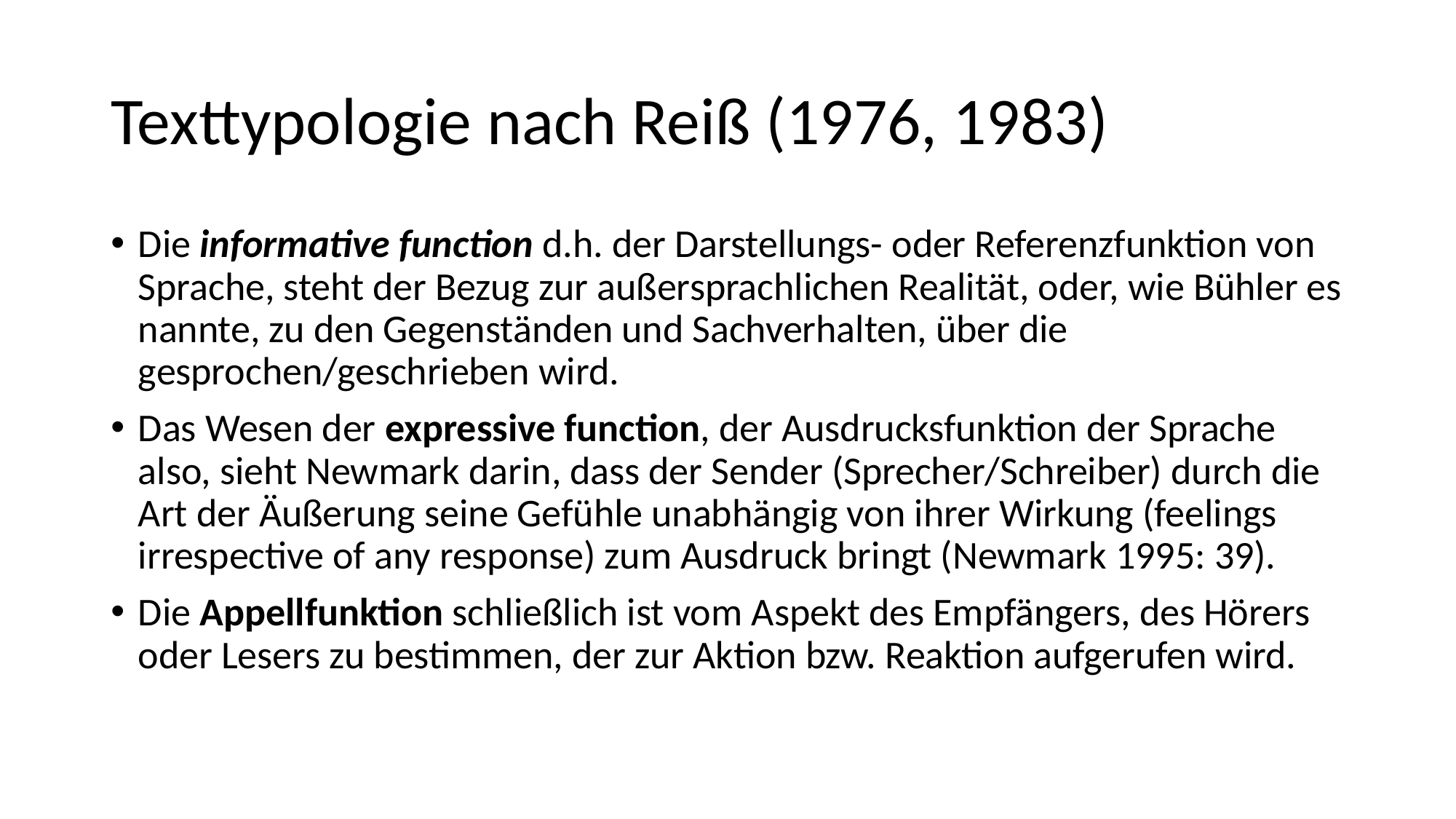

# Texttypologie nach Reiß (1976, 1983)
Die informative function d.h. der Darstellungs- oder Referenzfunktion von Sprache, steht der Bezug zur außersprachlichen Realität, oder, wie Bühler es nannte, zu den Gegenständen und Sachverhalten, über die gesprochen/geschrieben wird.
Das Wesen der expressive function, der Ausdrucksfunktion der Sprache also, sieht Newmark darin, dass der Sender (Sprecher/Schreiber) durch die Art der Äußerung seine Gefühle unabhängig von ihrer Wirkung (feelings irrespective of any response) zum Ausdruck bringt (Newmark 1995: 39).
Die Appellfunktion schließlich ist vom Aspekt des Empfängers, des Hörers oder Lesers zu bestimmen, der zur Aktion bzw. Reaktion aufgerufen wird.